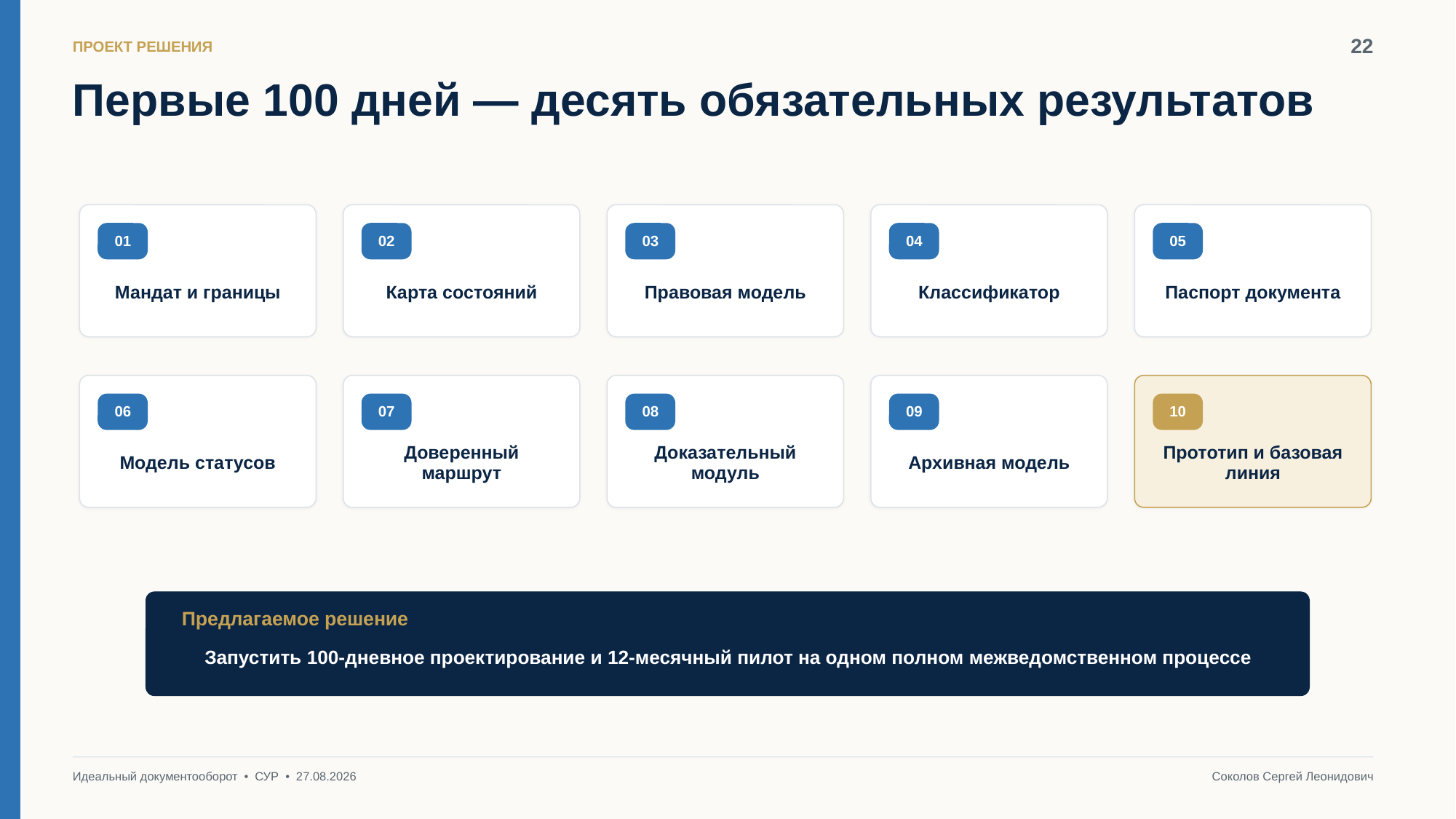

22
ПРОЕКТ РЕШЕНИЯ
Первые 100 дней — десять обязательных результатов

01

02

03

04

05
Мандат и границы
Карта состояний
Правовая модель
Классификатор
Паспорт документа

06

07

08

09

10
Модель статусов
Доверенный маршрут
Доказательный модуль
Архивная модель
Прототип и базовая линия

Предлагаемое решение
Запустить 100-дневное проектирование и 12-месячный пилот на одном полном межведомственном процессе

Идеальный документооборот  •  СУР  •  27.08.2026
Соколов Сергей Леонидович